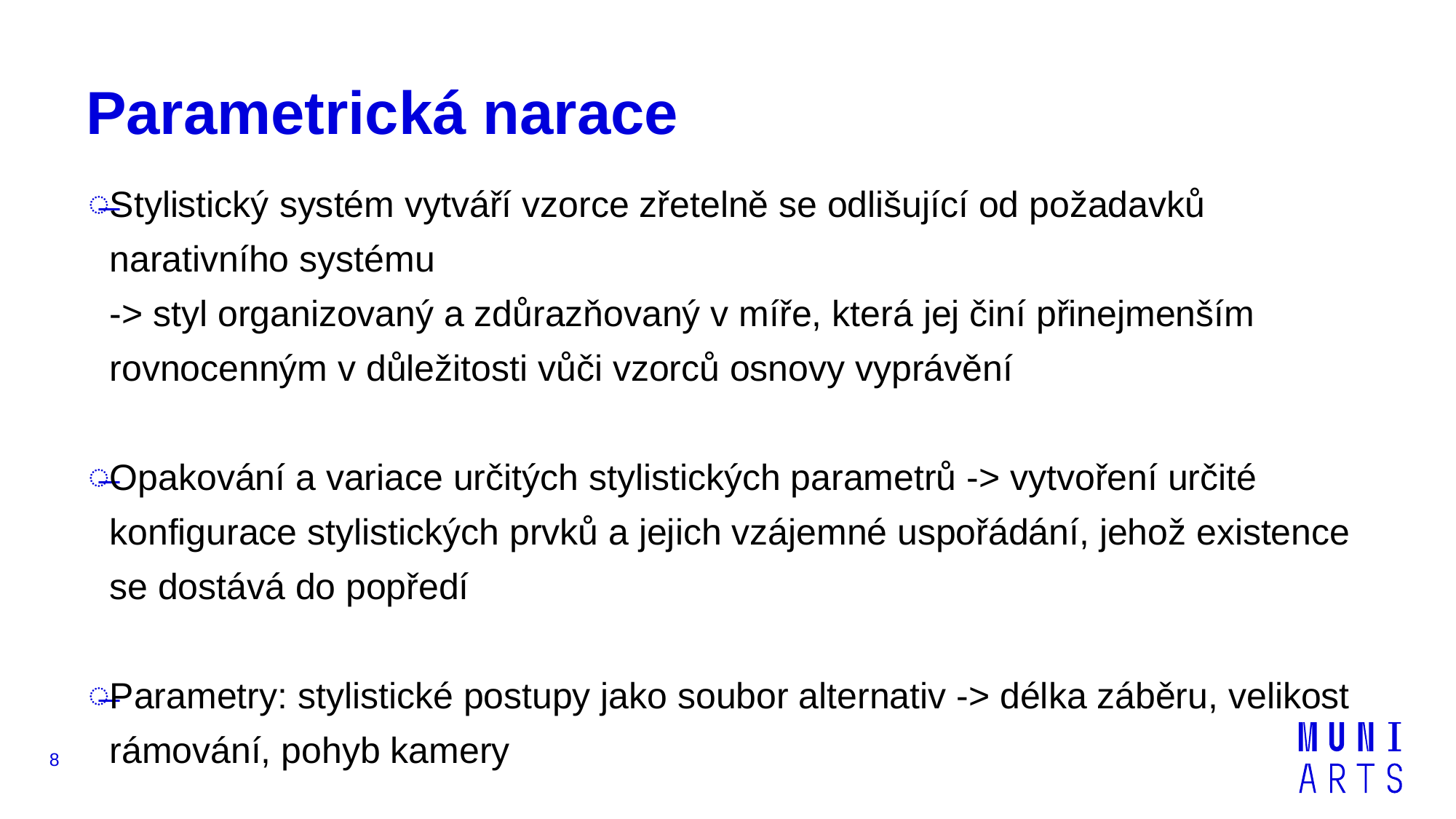

# Parametrická narace
Stylistický systém vytváří vzorce zřetelně se odlišující od požadavků narativního systému
-> styl organizovaný a zdůrazňovaný v míře, která jej činí přinejmenším rovnocenným v důležitosti vůči vzorců osnovy vyprávění

Opakování a variace určitých stylistických parametrů -> vytvoření určité konfigurace stylistických prvků a jejich vzájemné uspořádání, jehož existence se dostává do popředí

Parametry: stylistické postupy jako soubor alternativ -> délka záběru, velikost rámování, pohyb kamery
8